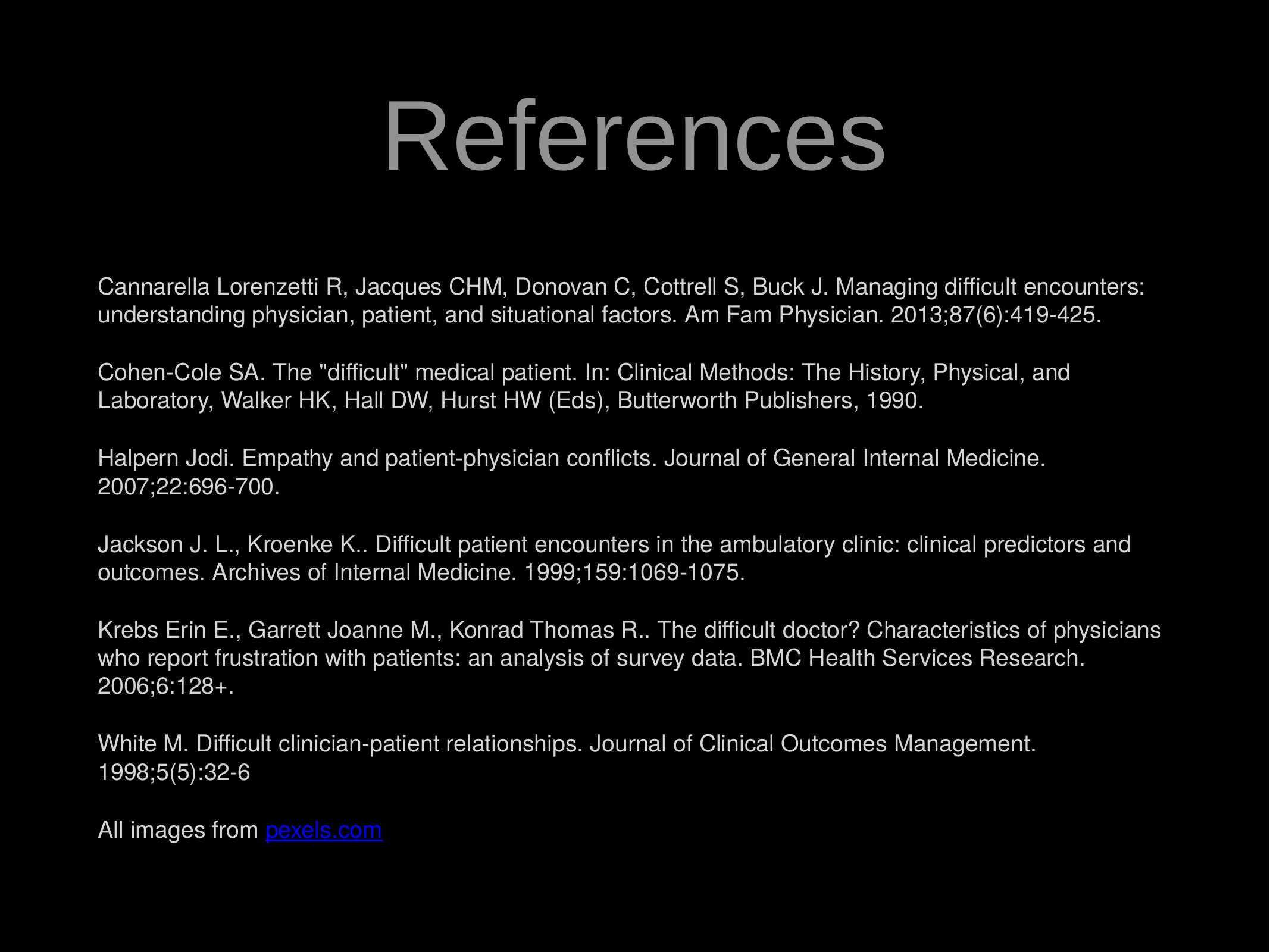

# References
Cannarella Lorenzetti R, Jacques CHM, Donovan C, Cottrell S, Buck J. Managing difficult encounters: understanding physician, patient, and situational factors. Am Fam Physician. 2013;87(6):419-425.
Cohen-Cole SA. The "difficult" medical patient. In: Clinical Methods: The History, Physical, and Laboratory, Walker HK, Hall DW, Hurst HW (Eds), Butterworth Publishers, 1990.
Halpern Jodi. Empathy and patient-physician conflicts. Journal of General Internal Medicine. 2007;22:696-700.
Jackson J. L., Kroenke K.. Difficult patient encounters in the ambulatory clinic: clinical predictors and outcomes. Archives of Internal Medicine. 1999;159:1069-1075.
Krebs Erin E., Garrett Joanne M., Konrad Thomas R.. The difficult doctor? Characteristics of physicians who report frustration with patients: an analysis of survey data. BMC Health Services Research. 2006;6:128+.
White M. Difficult clinician-patient relationships. Journal of Clinical Outcomes Management. 1998;5(5):32-6
All images from pexels.com